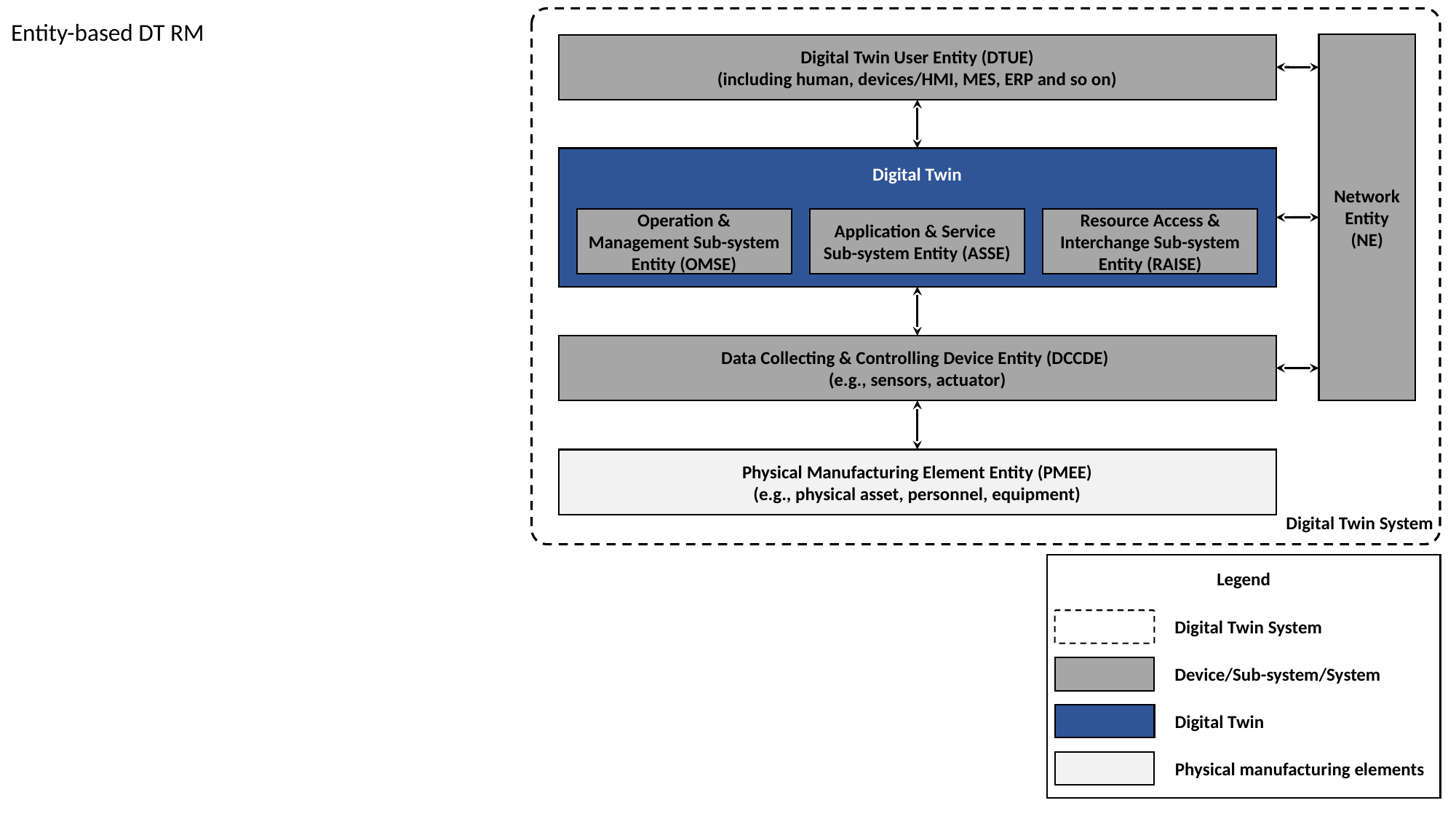

# Entity-based DT RM

Network Entity (NE)
Digital Twin User Entity (DTUE)
(including human, devices/HMI, MES, ERP and so on)
Digital Twin

Operation & Management Sub-system Entity (OMSE)
Application & Service
Sub-system Entity (ASSE)
Resource Access & Interchange Sub-system Entity (RAISE)
Data Collecting & Controlling Device Entity (DCCDE)
(e.g., sensors, actuator)
Physical Manufacturing Element Entity (PMEE)
(e.g., physical asset, personnel, equipment)
Digital Twin System
Legend

Digital Twin System
Device/Sub-system/System

Digital Twin

Physical manufacturing elements